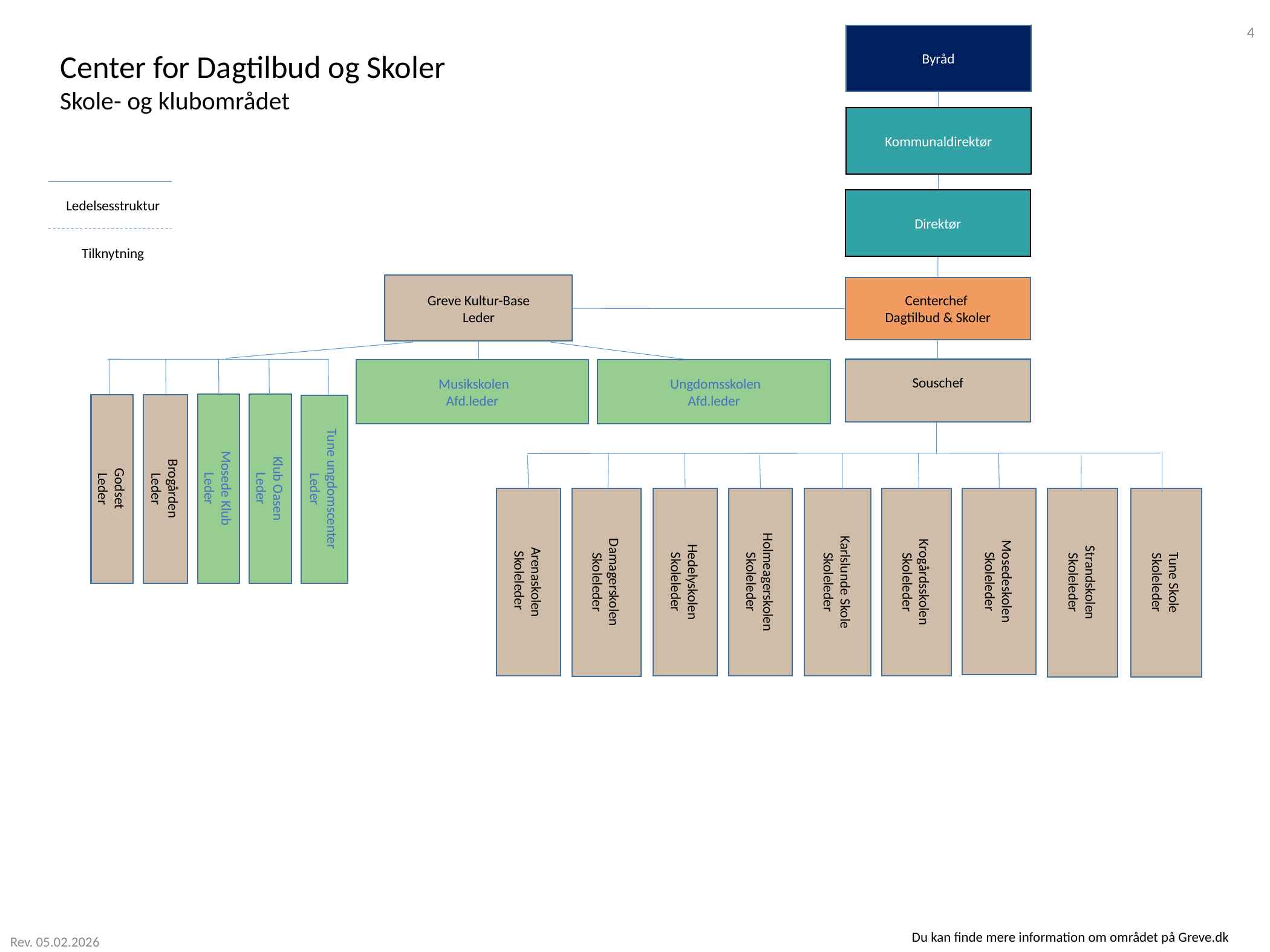

4
Byråd
Center for Dagtilbud og Skoler
Skole- og klubområdet
Kommunaldirektør
Ledelsesstruktur
Direktør
Tilknytning
Greve Kultur-Base
Leder
Centerchef
Dagtilbud & Skoler
Souschef

 Musikskolen
Afd.leder
 Ungdomsskolen
Afd.leder
Tune ungdomscenter
Leder
Brogården
Leder
Mosede Klub
Leder
Klub Oasen
Leder
Godset
Leder
Mosedeskolen
Skoleleder
Krogårdsskolen
Skoleleder
Tune Skole
Skoleleder
Strandskolen
Skoleleder
Damagerskolen
Skoleleder
Karlslunde Skole
Skoleleder
Arenaskolen
Skoleleder

Hedelyskolen
Skoleleder

Holmeagerskolen
Skoleleder
Du kan finde mere information om området på Greve.dk
Rev. 05.02.2026